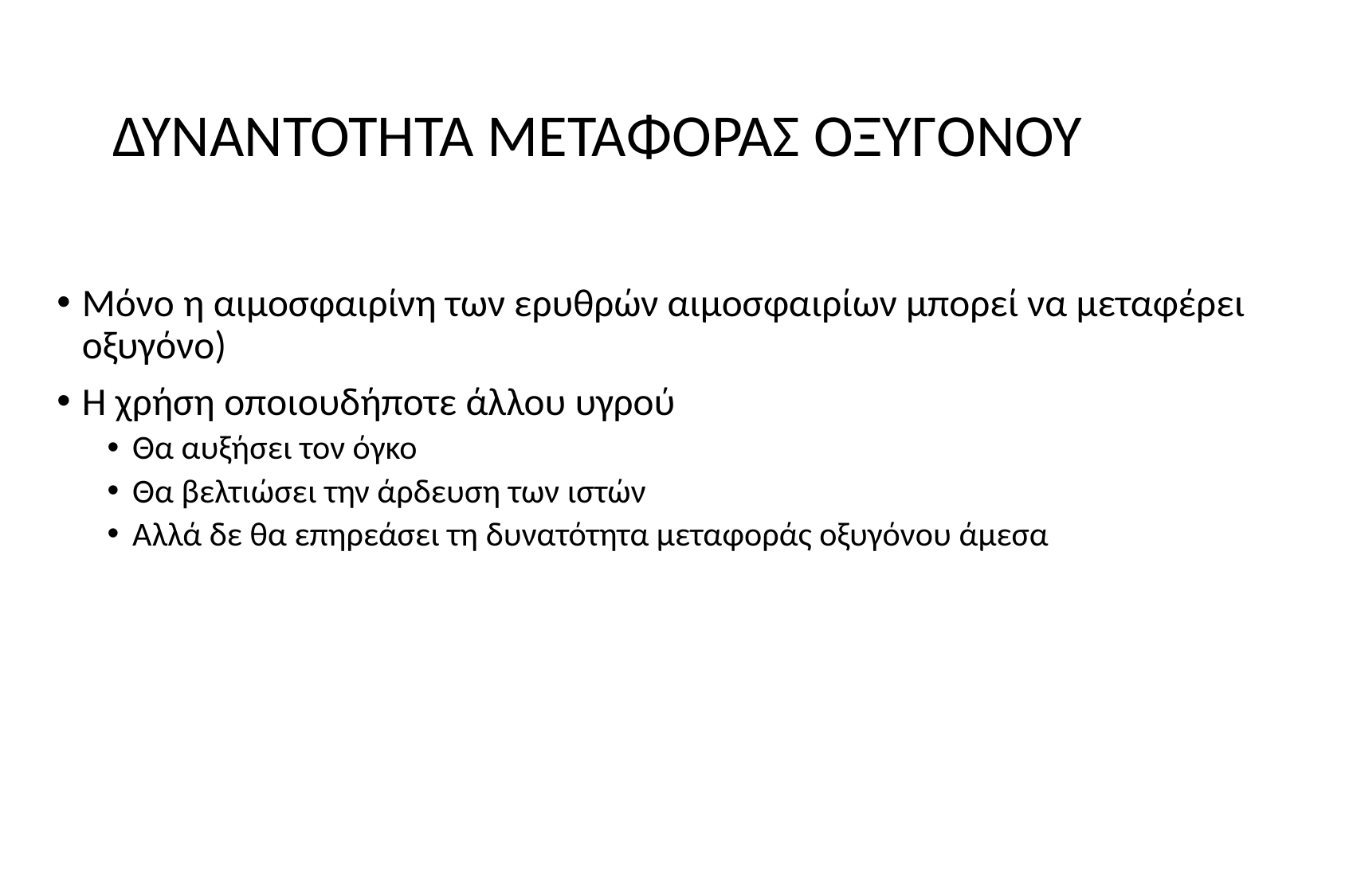

# ΔΥΝΑΝΤΟΤΗΤΑ ΜΕΤΑΦΟΡΑΣ ΟΞΥΓΟΝΟΥ
Μόνο η αιμοσφαιρίνη των ερυθρών αιμοσφαιρίων μπορεί να μεταφέρει οξυγόνο)
Η χρήση οποιουδήποτε άλλου υγρού
Θα αυξήσει τον όγκο
Θα βελτιώσει την άρδευση των ιστών
Αλλά δε θα επηρεάσει τη δυνατότητα μεταφοράς οξυγόνου άμεσα